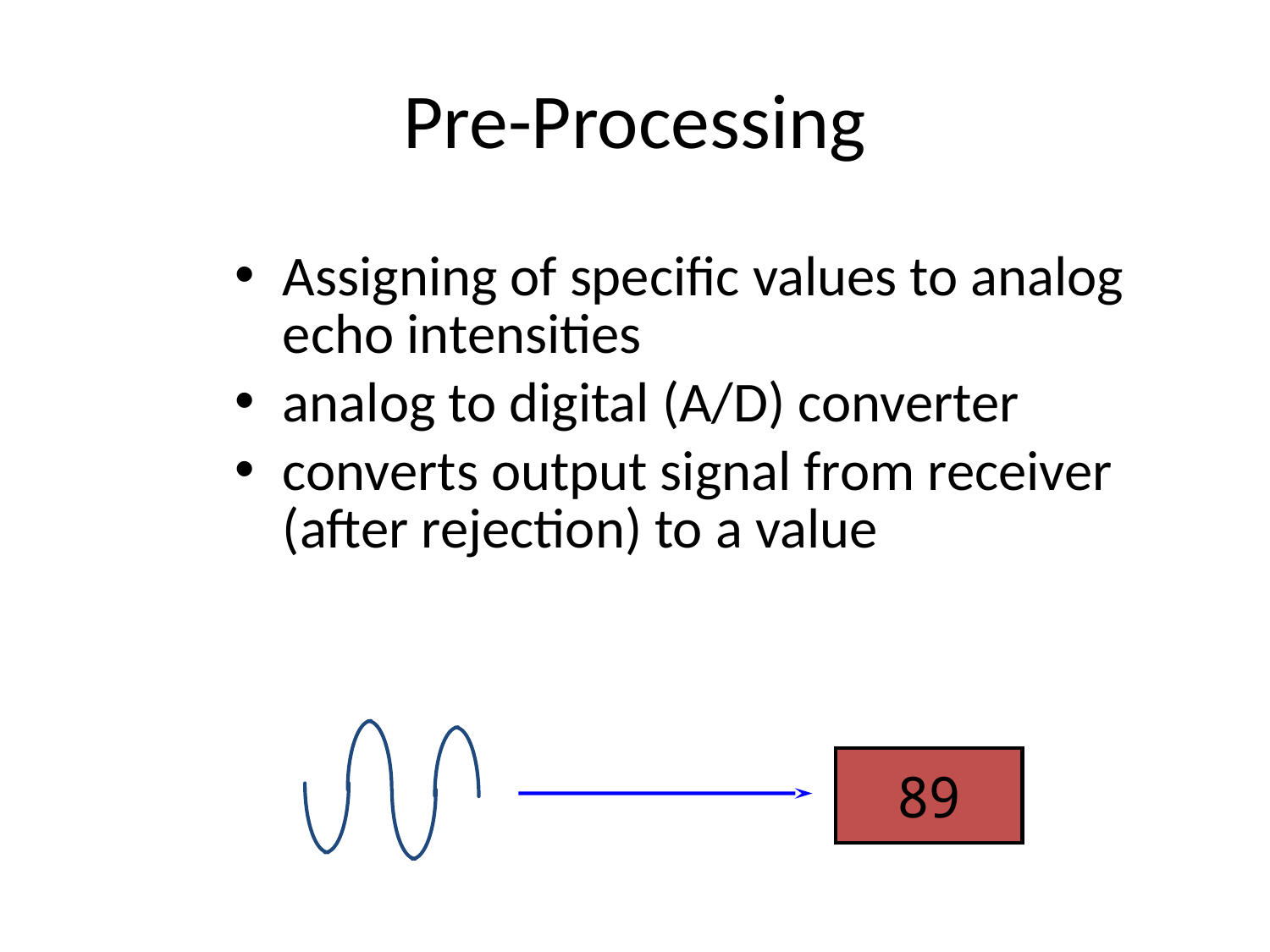

# Pre-Processing
Assigning of specific values to analog echo intensities
analog to digital (A/D) converter
converts output signal from receiver (after rejection) to a value

89